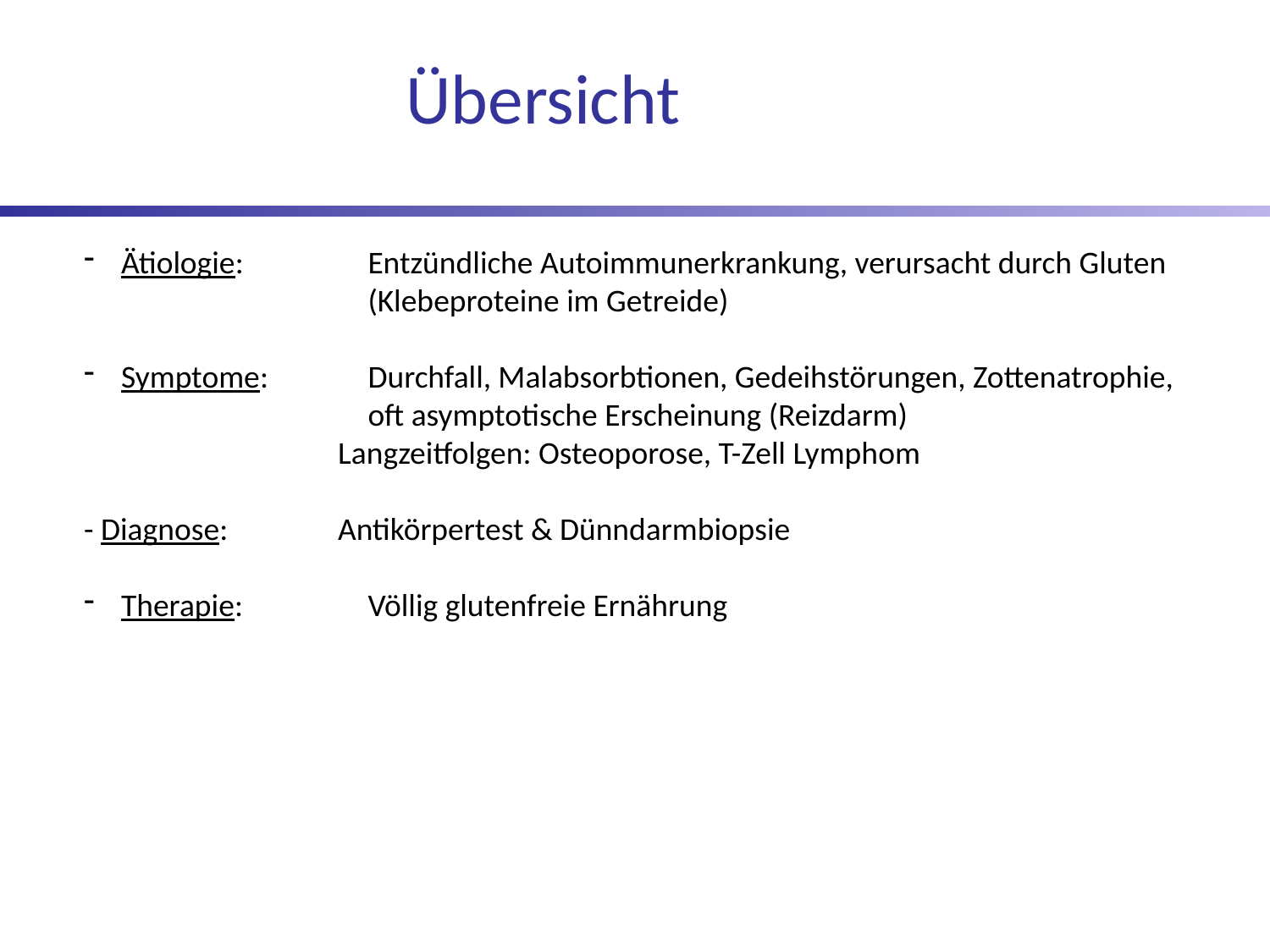

Übersicht

 Ätiologie: 	Entzündliche Autoimmunerkrankung, verursacht durch Gluten 		(Klebeproteine im Getreide)

 Symptome: 	Durchfall, Malabsorbtionen, Gedeihstörungen, Zottenatrophie, 		oft asymptotische Erscheinung (Reizdarm)
		Langzeitfolgen: Osteoporose, T-Zell Lymphom

- Diagnose: 	Antikörpertest & Dünndarmbiopsie

 Therapie: 	Völlig glutenfreie Ernährung